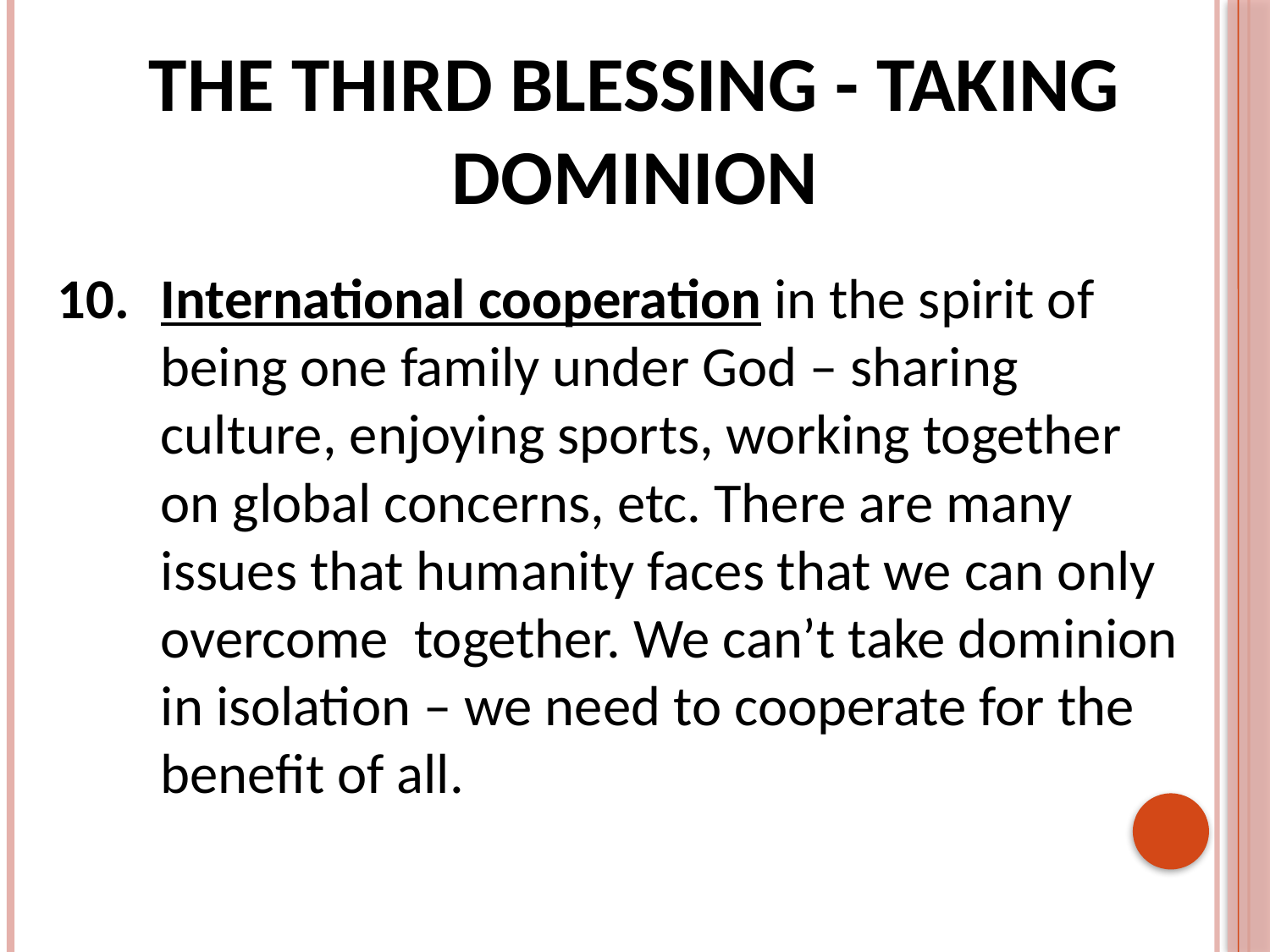

# The third Blessing - Taking dominion
International cooperation in the spirit of being one family under God – sharing culture, enjoying sports, working together on global concerns, etc. There are many issues that humanity faces that we can only overcome  together. We can’t take dominion in isolation – we need to cooperate for the benefit of all.